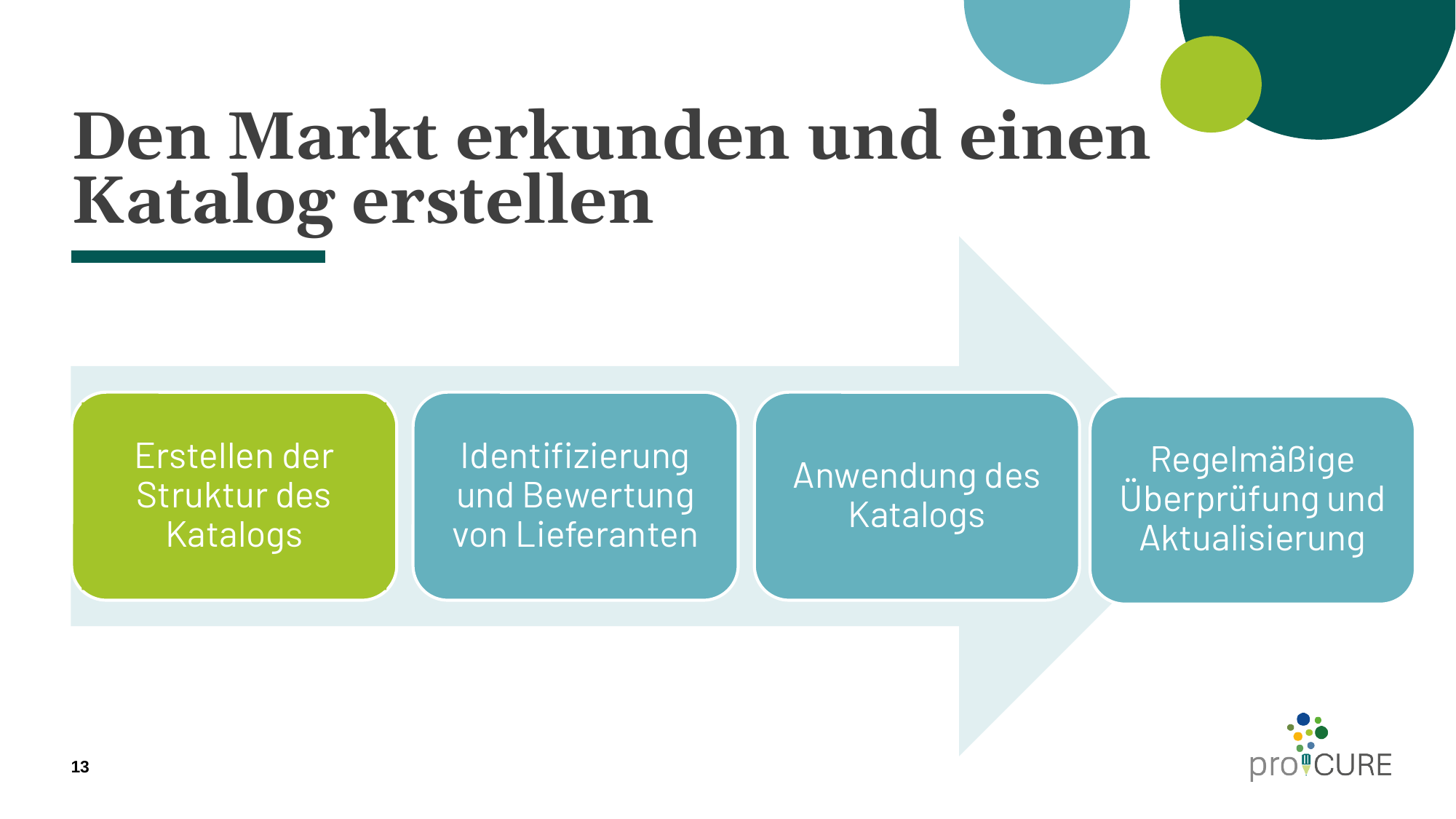

# Den Markt erkunden und einen Katalog erstellen

Erstellen der Struktur des Katalogs
Identifizierung und Bewertung von Lieferanten
Anwendung des Katalogs
Regelmäßige Überprüfung und Aktualisierung
13